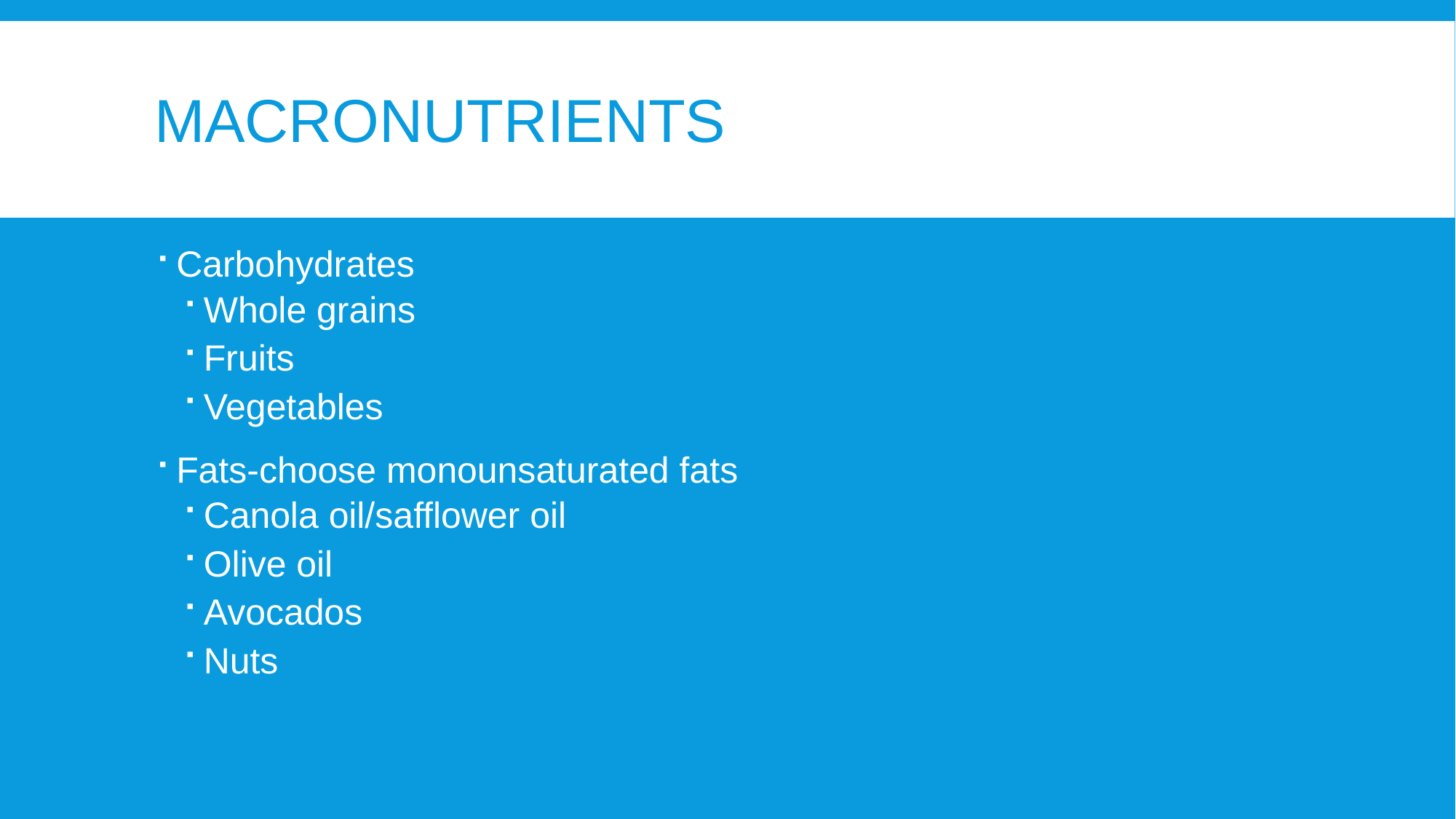

# Macronutrients
Carbohydrates
Whole grains
Fruits
Vegetables
Fats-choose monounsaturated fats
Canola oil/safflower oil
Olive oil
Avocados
Nuts